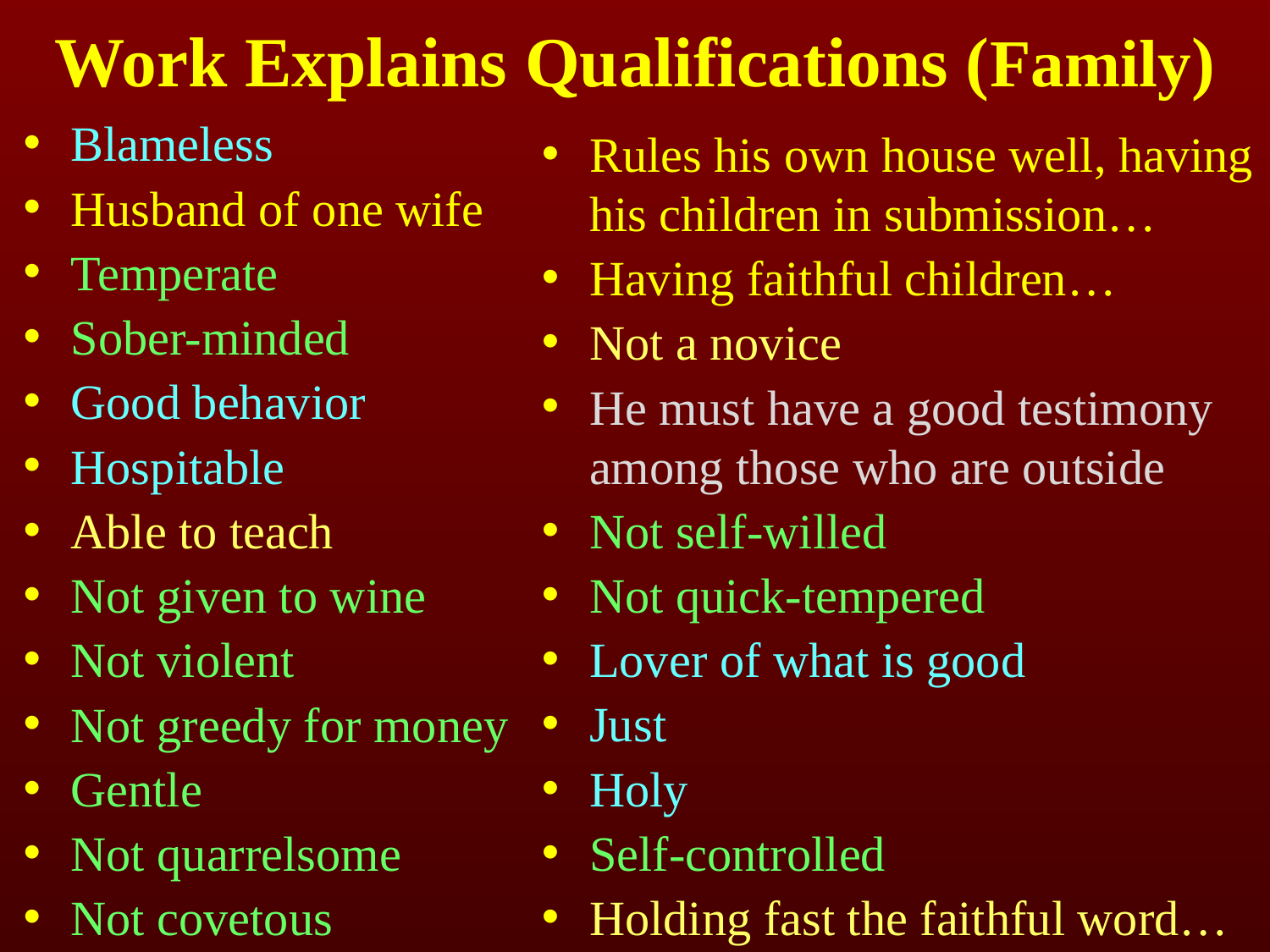

# Work Explains Qualifications (Family)
Blameless
Husband of one wife
Temperate
Sober-minded
Good behavior
Hospitable
Able to teach
Not given to wine
Not violent
Not greedy for money
Gentle
Not quarrelsome
Not covetous
Rules his own house well, having his children in submission…
Having faithful children…
Not a novice
He must have a good testimony among those who are outside
Not self-willed
Not quick-tempered
Lover of what is good
Just
Holy
Self-controlled
Holding fast the faithful word…